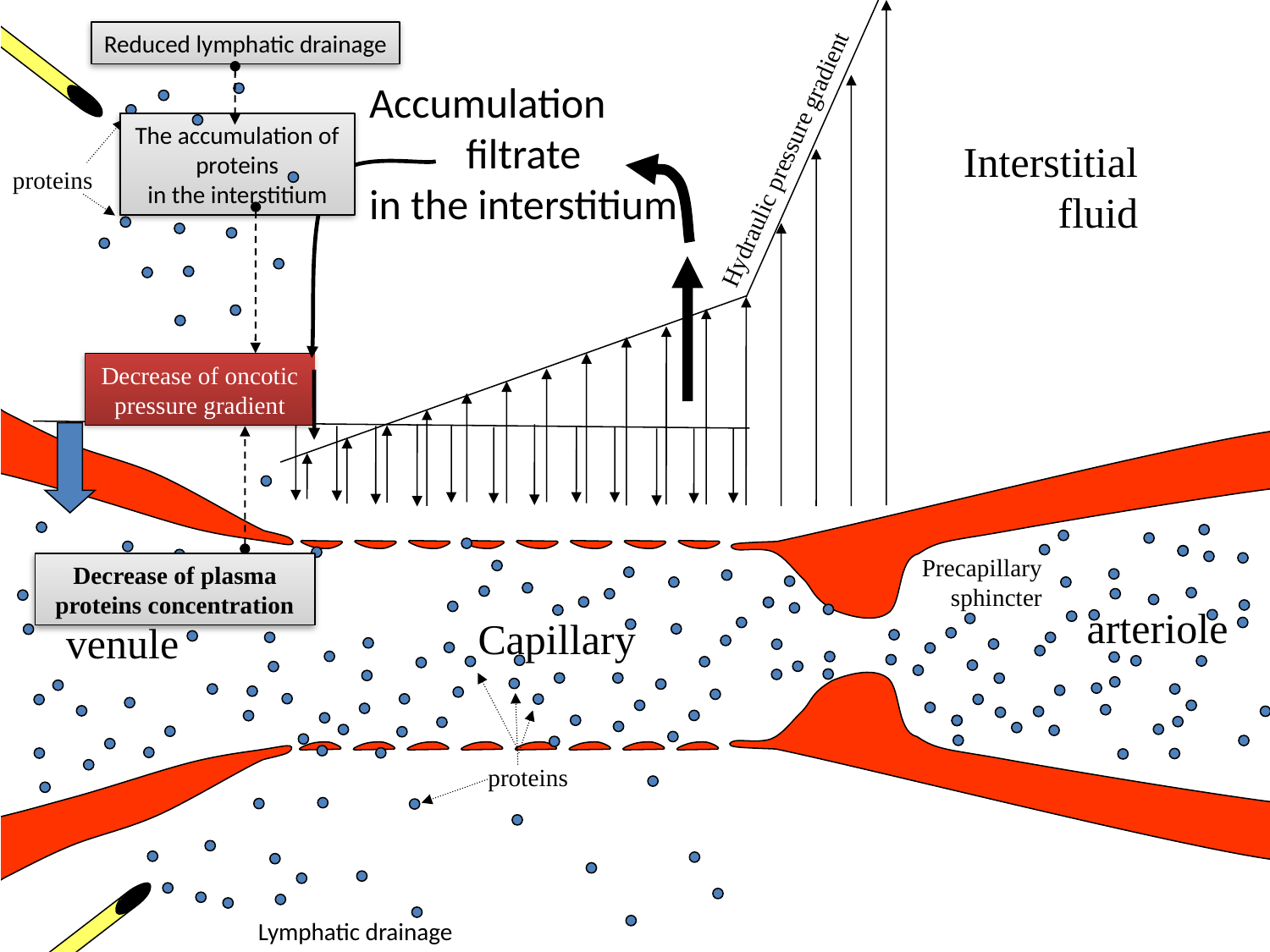

Reduced lymphatic drainage

Accumulation
filtrate
in the interstitium

The accumulation of proteins
in the interstitium

Interstitial fluid
Hydraulic pressure gradient

proteins

Decrease of oncotic pressure gradient

Precapillary
sphincter

Decrease of plasma proteins concentration

arteriole

Capillary

venule

proteins

Lymphatic drainage